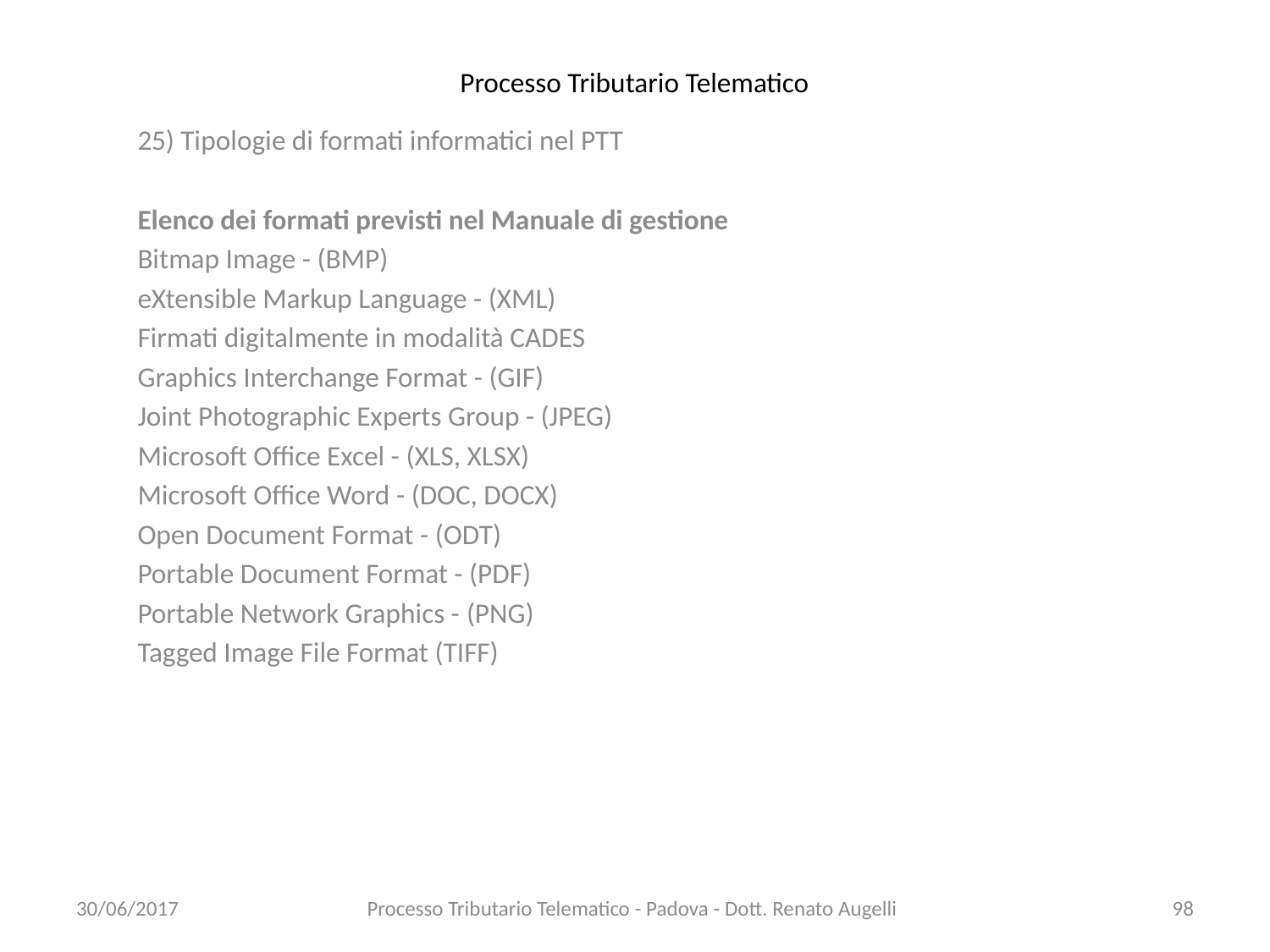

# Processo Tributario Telematico
25) Tipologie di formati informatici nel PTT

Elenco dei formati previsti nel Manuale di gestione
Bitmap Image - (BMP)
eXtensible Markup Language - (XML)
Firmati digitalmente in modalità CADES
Graphics Interchange Format - (GIF)
Joint Photographic Experts Group - (JPEG)
Microsoft Office Excel - (XLS, XLSX)
Microsoft Office Word - (DOC, DOCX)
Open Document Format - (ODT)
Portable Document Format - (PDF)
Portable Network Graphics - (PNG)
Tagged Image File Format (TIFF)

30/06/2017
Processo Tributario Telematico - Padova - Dott. Renato Augelli
98